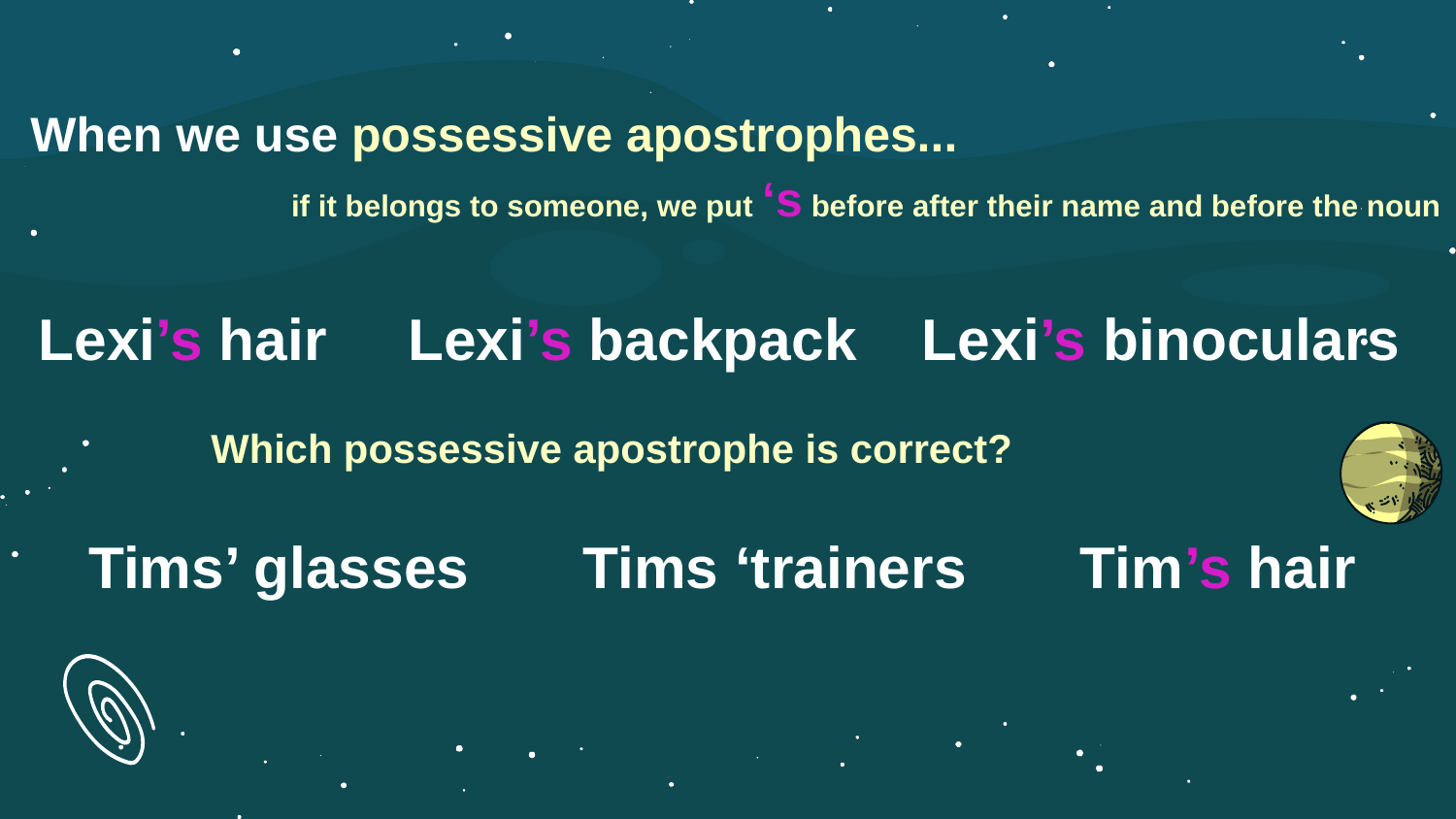

# When we use possessive apostrophes...
if it belongs to someone, we put ‘s before after their name and before the noun
Lexi’s hair     Lexi’s backpack    Lexi’s binoculars
Which possessive apostrophe is correct?

Tims’ glasses       Tims ‘trainers       Tim’s hair